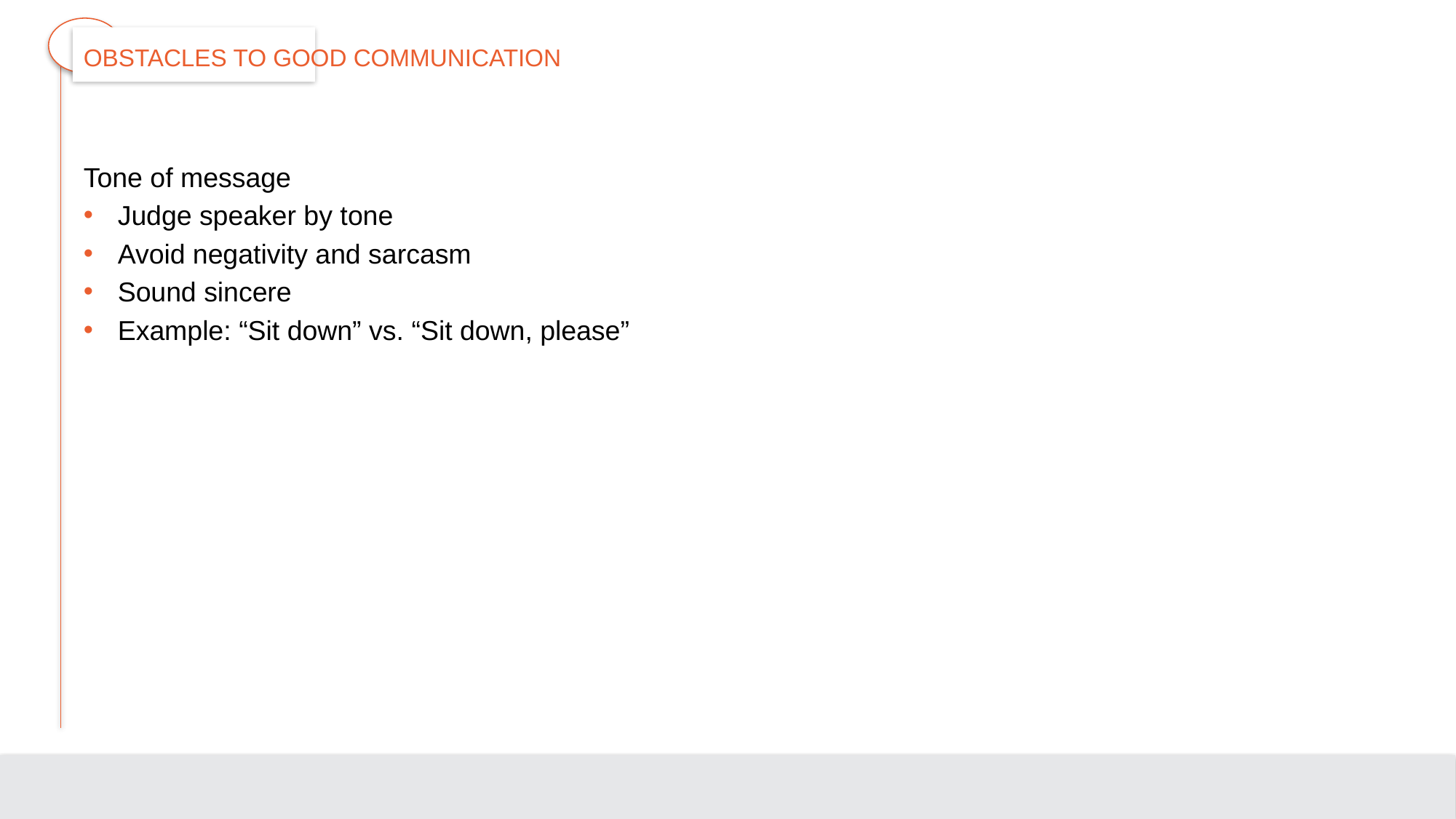

# Obstacles to Good Communication
Tone of message
Judge speaker by tone
Avoid negativity and sarcasm
Sound sincere
Example: “Sit down” vs. “Sit down, please”